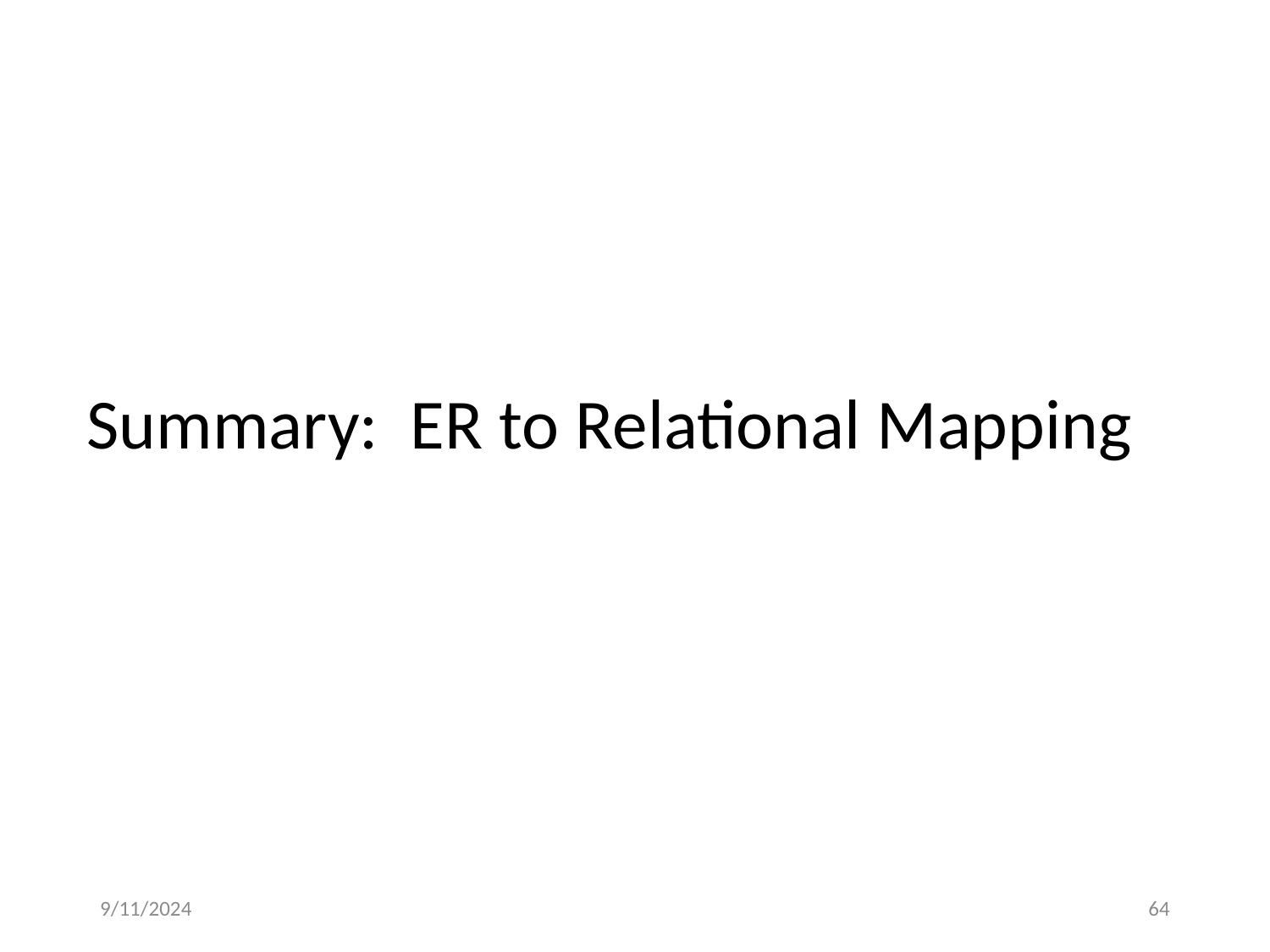

# Summary:  ER to Relational Mapping
9/11/2024
64